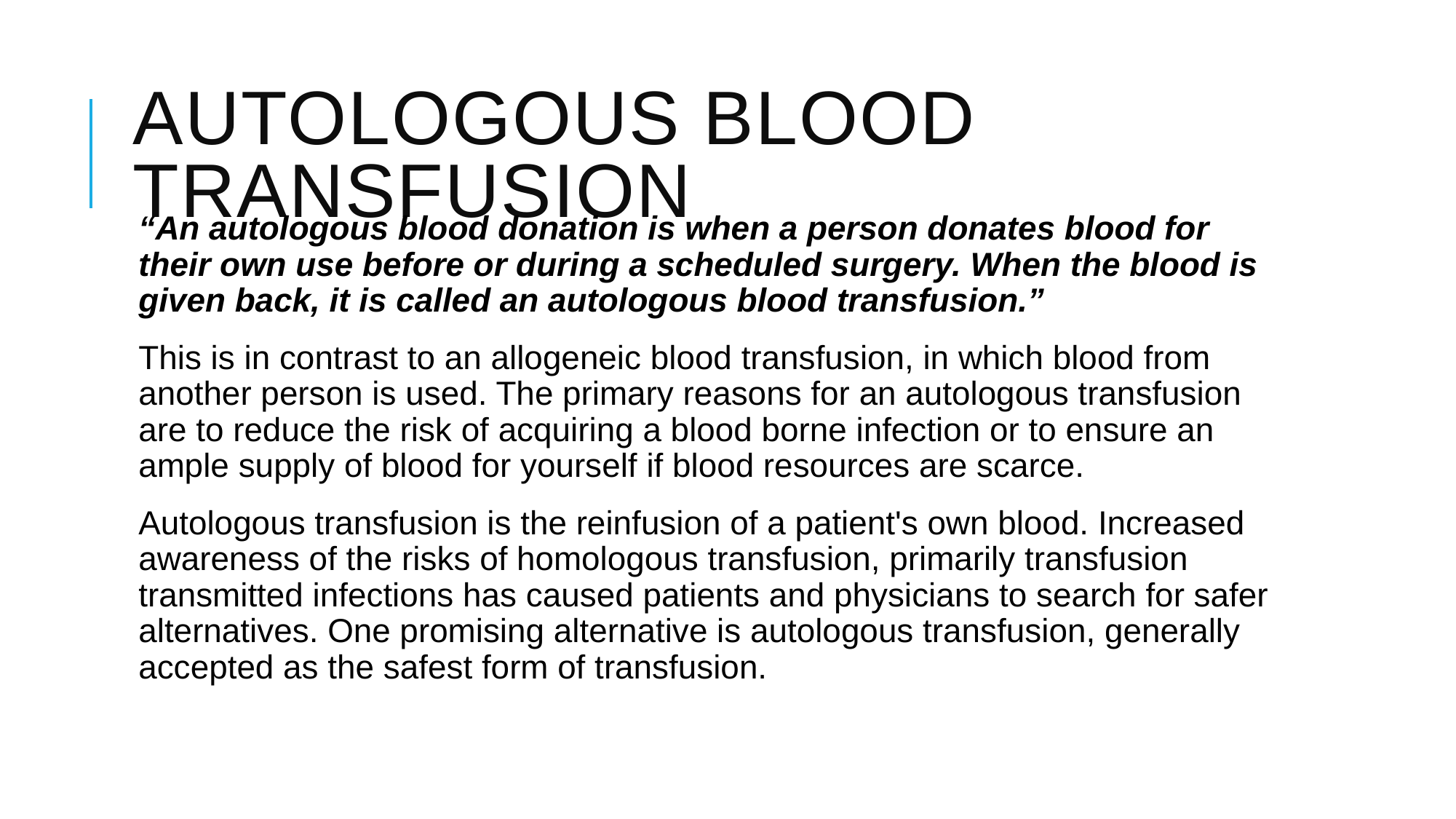

# Autologous Blood Transfusion
“An autologous blood donation is when a person donates blood for their own use before or during a scheduled surgery. When the blood is given back, it is called an autologous blood transfusion.”
This is in contrast to an allogeneic blood transfusion, in which blood from another person is used. The primary reasons for an autologous transfusion are to reduce the risk of acquiring a blood borne infection or to ensure an ample supply of blood for yourself if blood resources are scarce.
Autologous transfusion is the reinfusion of a patient's own blood. Increased awareness of the risks of homologous transfusion, primarily transfusion transmitted infections has caused patients and physicians to search for safer alternatives. One promising alternative is autologous transfusion, generally accepted as the safest form of transfusion.